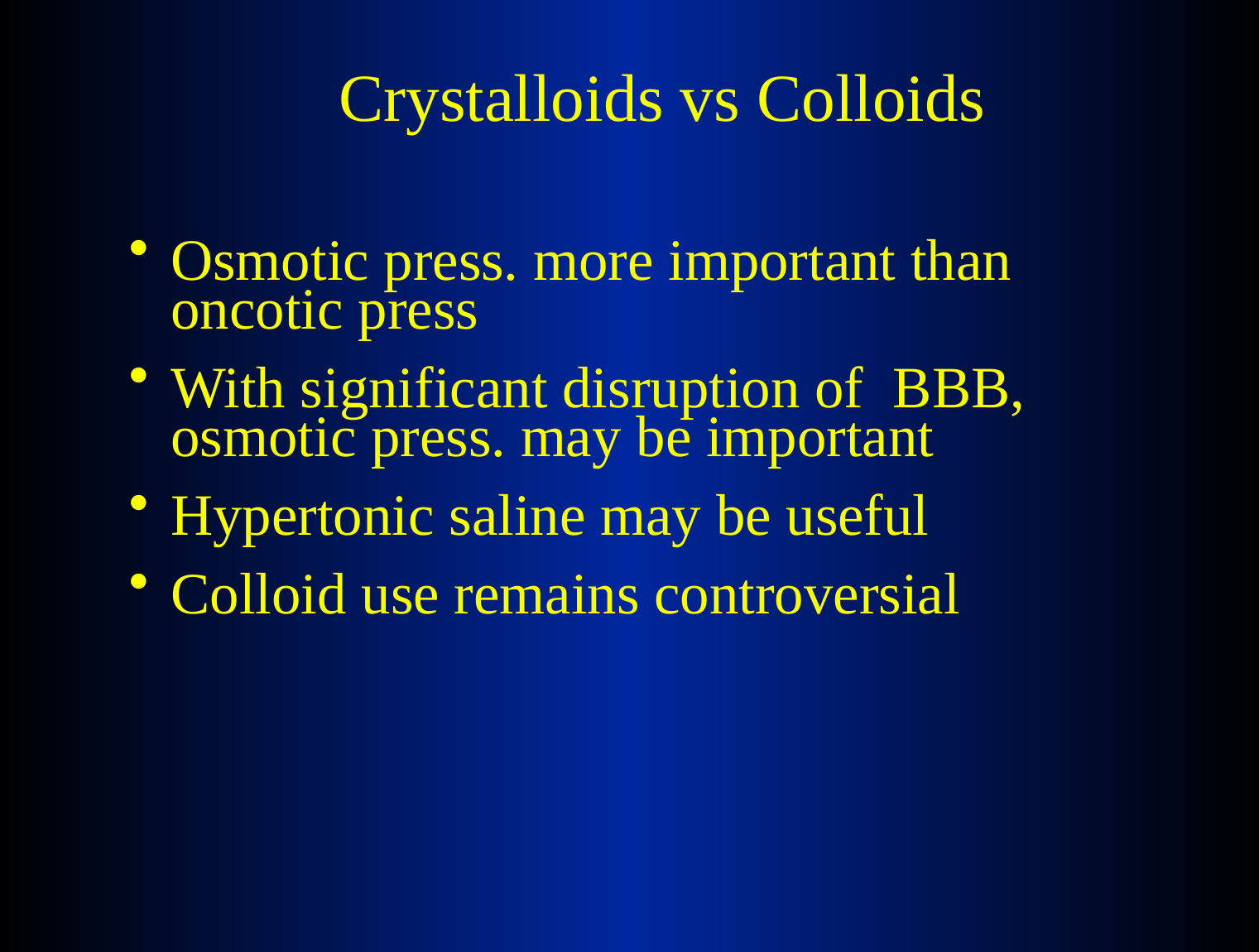

Crystalloids vs Colloids

Osmotic press. more important than oncotic press
With significant disruption of  BBB, osmotic press. may be important
Hypertonic saline may be useful
Colloid use remains controversial